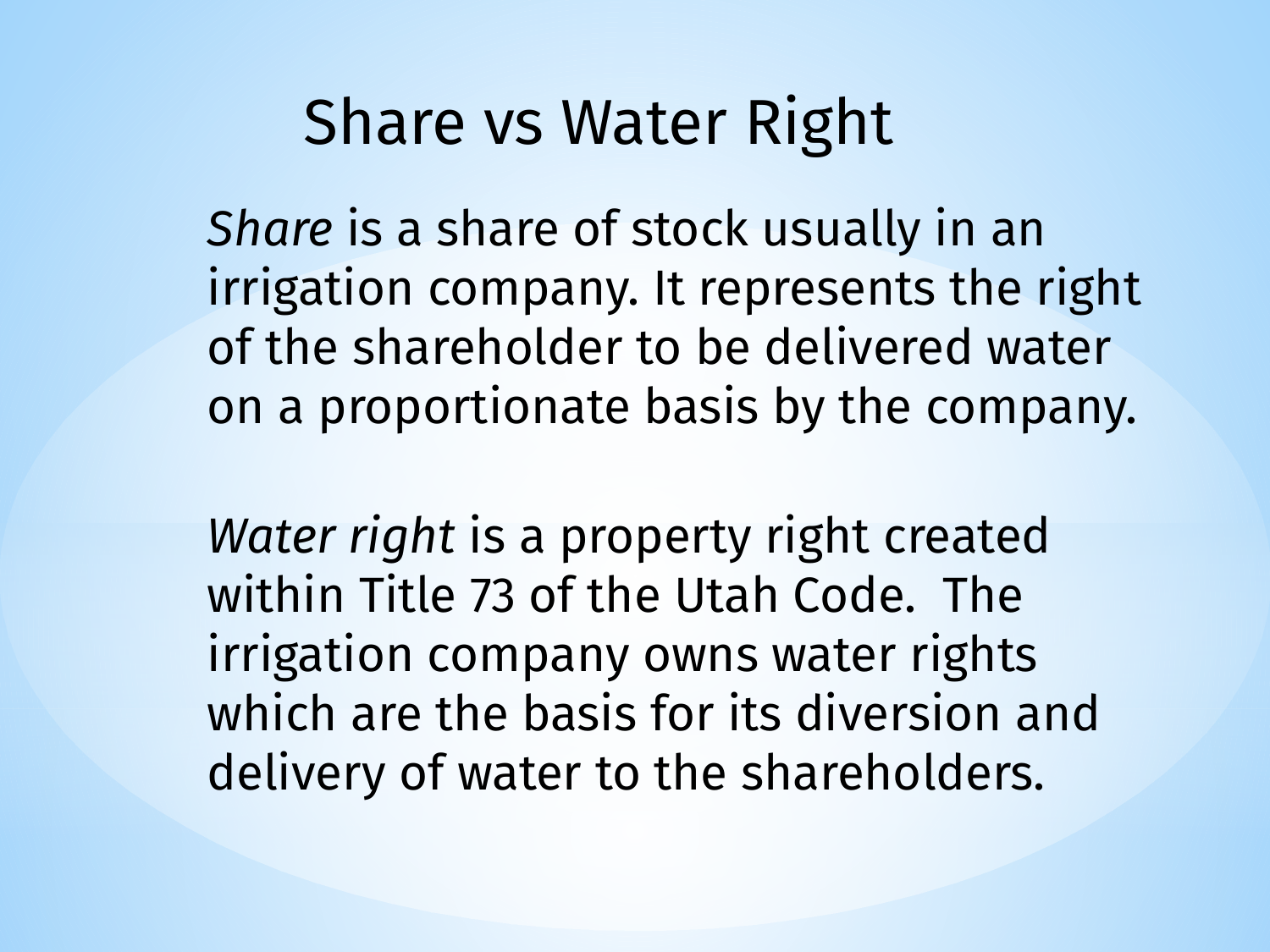

Share vs Water Right
Share is a share of stock usually in an irrigation company. It represents the right of the shareholder to be delivered water on a proportionate basis by the company.
Water right is a property right created within Title 73 of the Utah Code.  The irrigation company owns water rights which are the basis for its diversion and delivery of water to the shareholders.